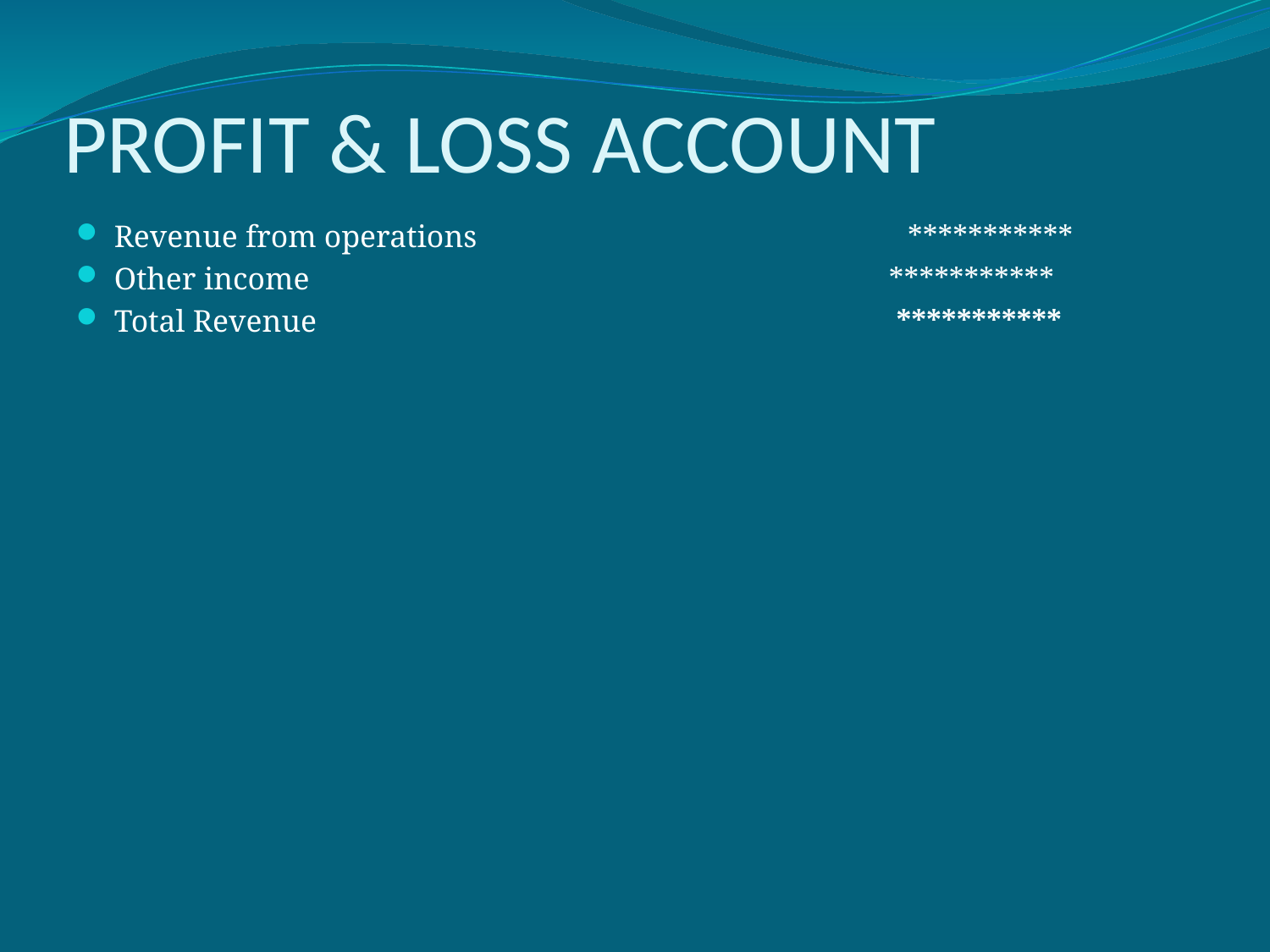

# PROFIT & LOSS ACCOUNT
Revenue from operations                                                       ***********
Other income                                                                          ***********
Total Revenue                                                                          ***********